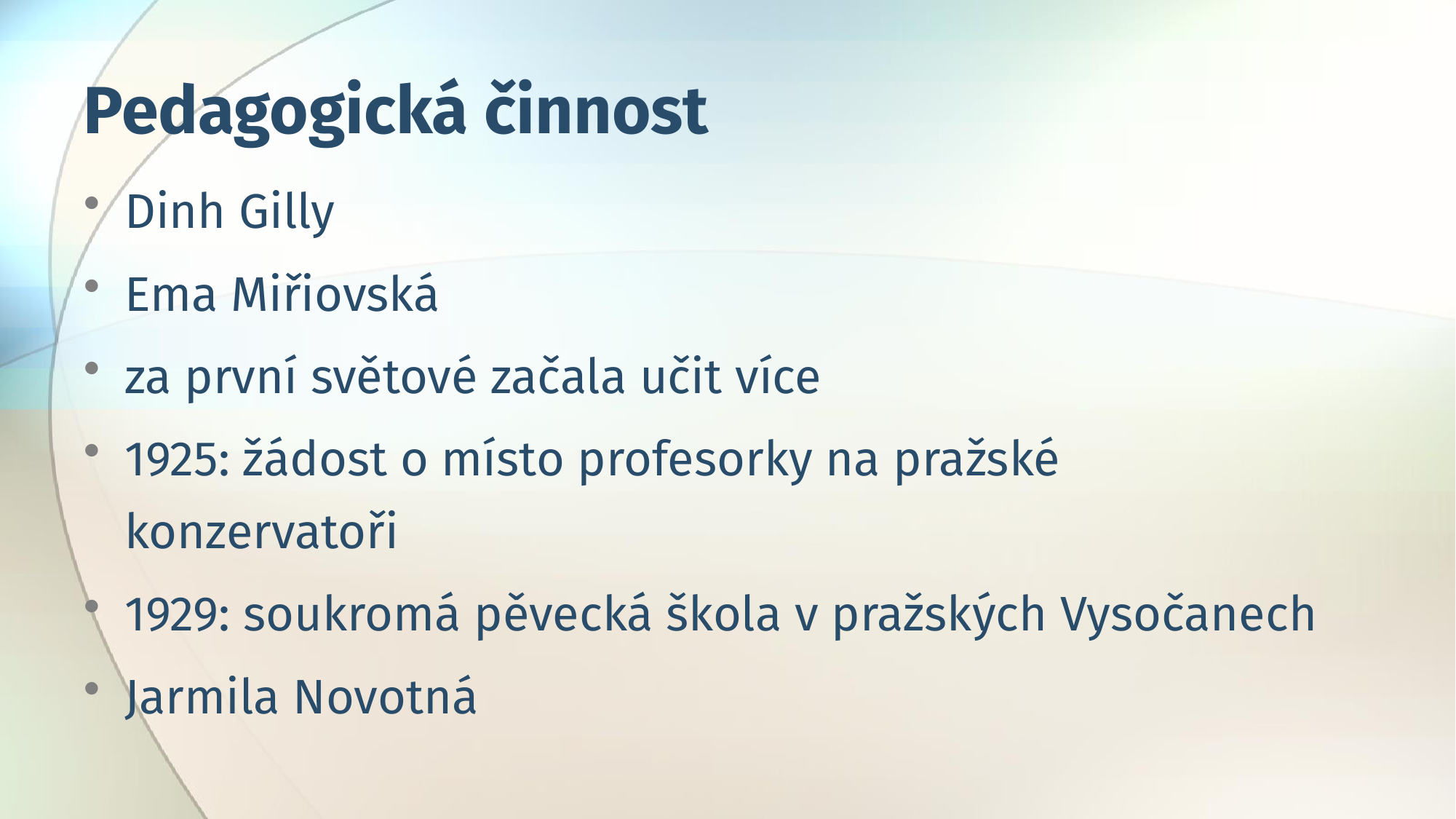

# Pedagogická činnost
Dinh Gilly
Ema Miřiovská
za první světové začala učit více
1925: žádost o místo profesorky na pražské konzervatoři
1929: soukromá pěvecká škola v pražských Vysočanech
Jarmila Novotná